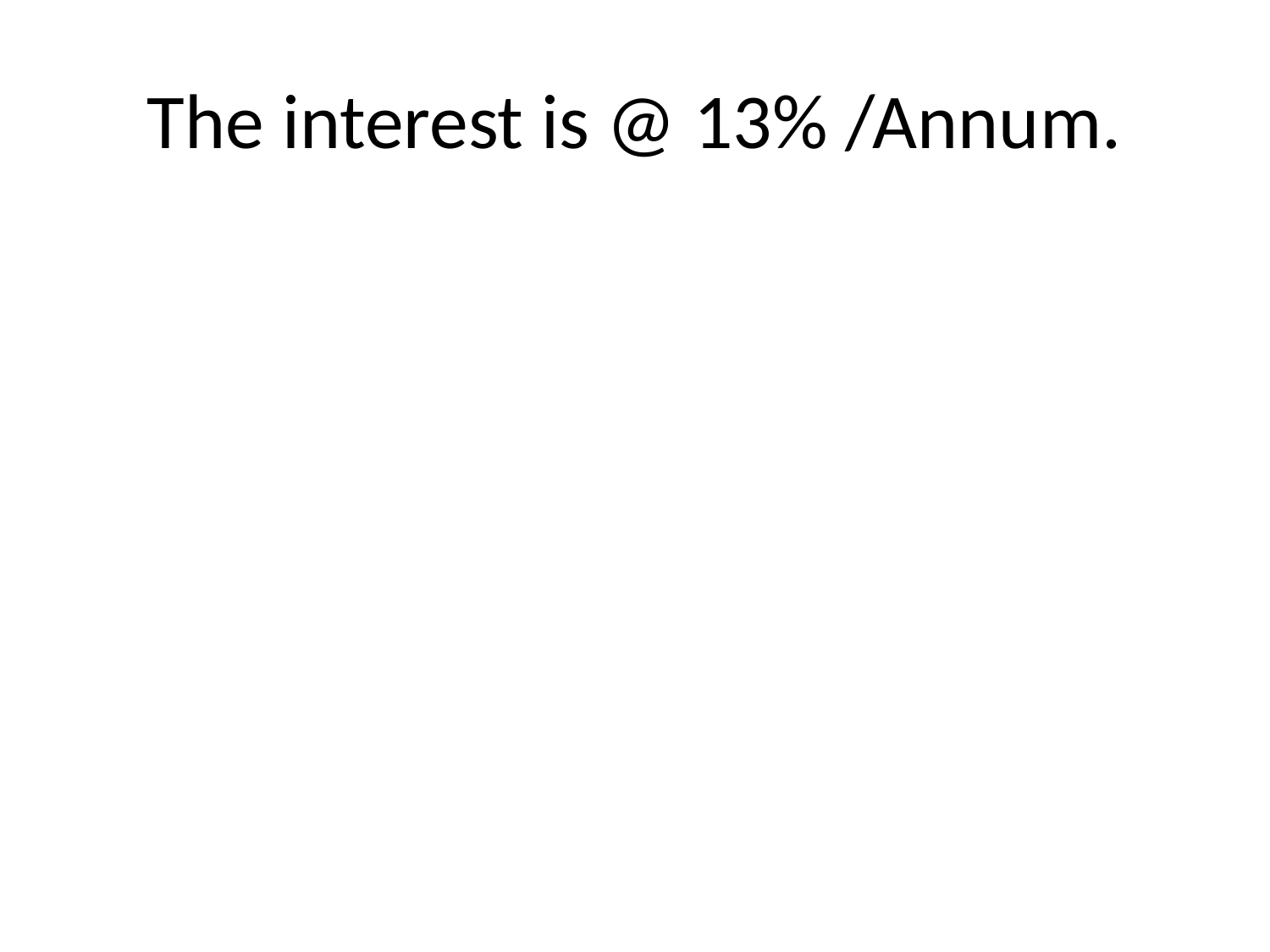

# The interest is @ 13% /Annum.